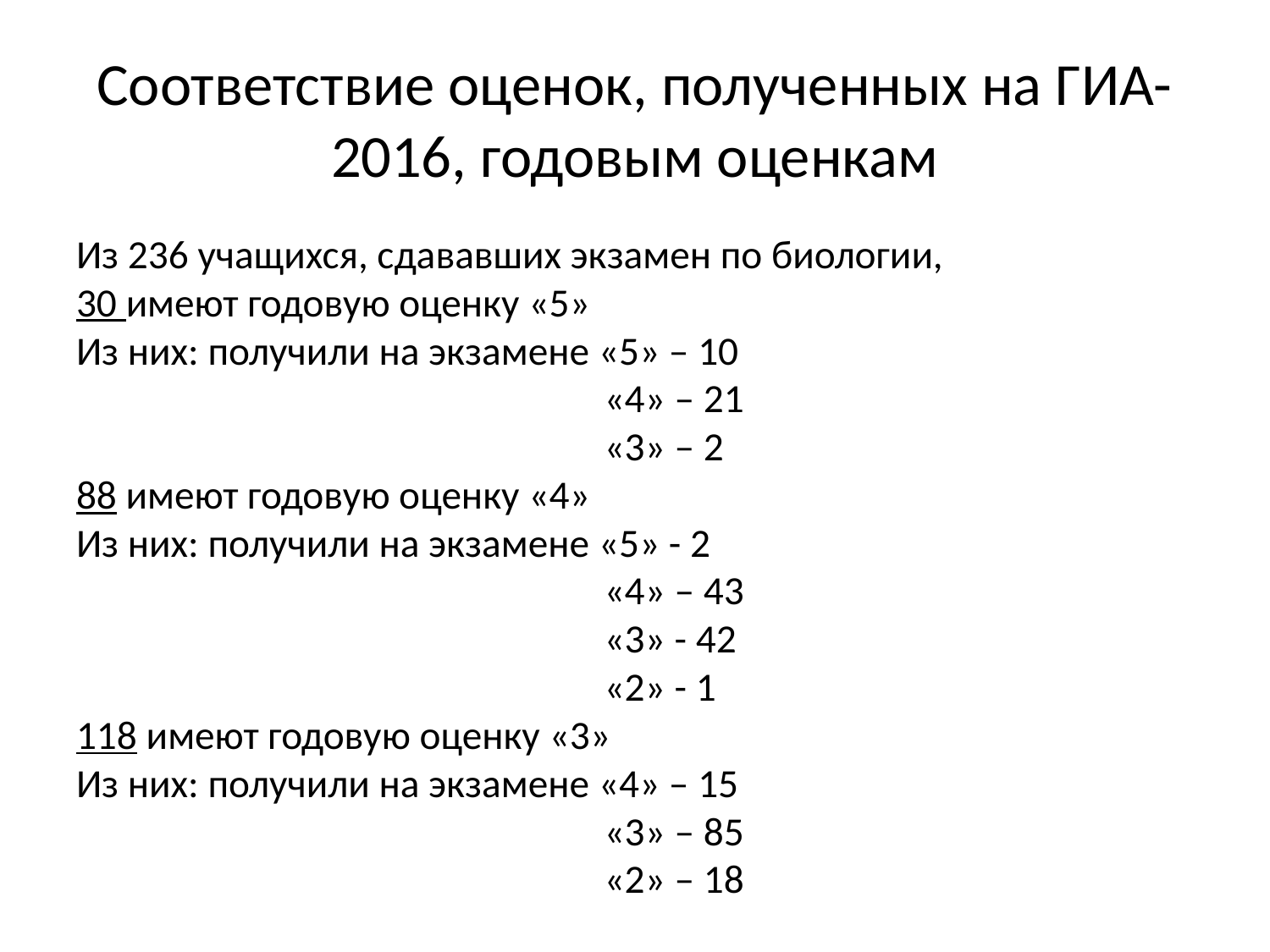

# Соответствие оценок, полученных на ГИА-2016, годовым оценкам
Из 236 учащихся, сдававших экзамен по биологии,
30 имеют годовую оценку «5»
Из них: получили на экзамене «5» – 10
                                                          «4» – 21
                                                          «3» – 2
88 имеют годовую оценку «4»
Из них: получили на экзамене «5» - 2
                                                          «4» – 43
                                                          «3» - 42
                                                          «2» - 1
118 имеют годовую оценку «3»
Из них: получили на экзамене «4» – 15
                                                          «3» – 85
                                                          «2» – 18